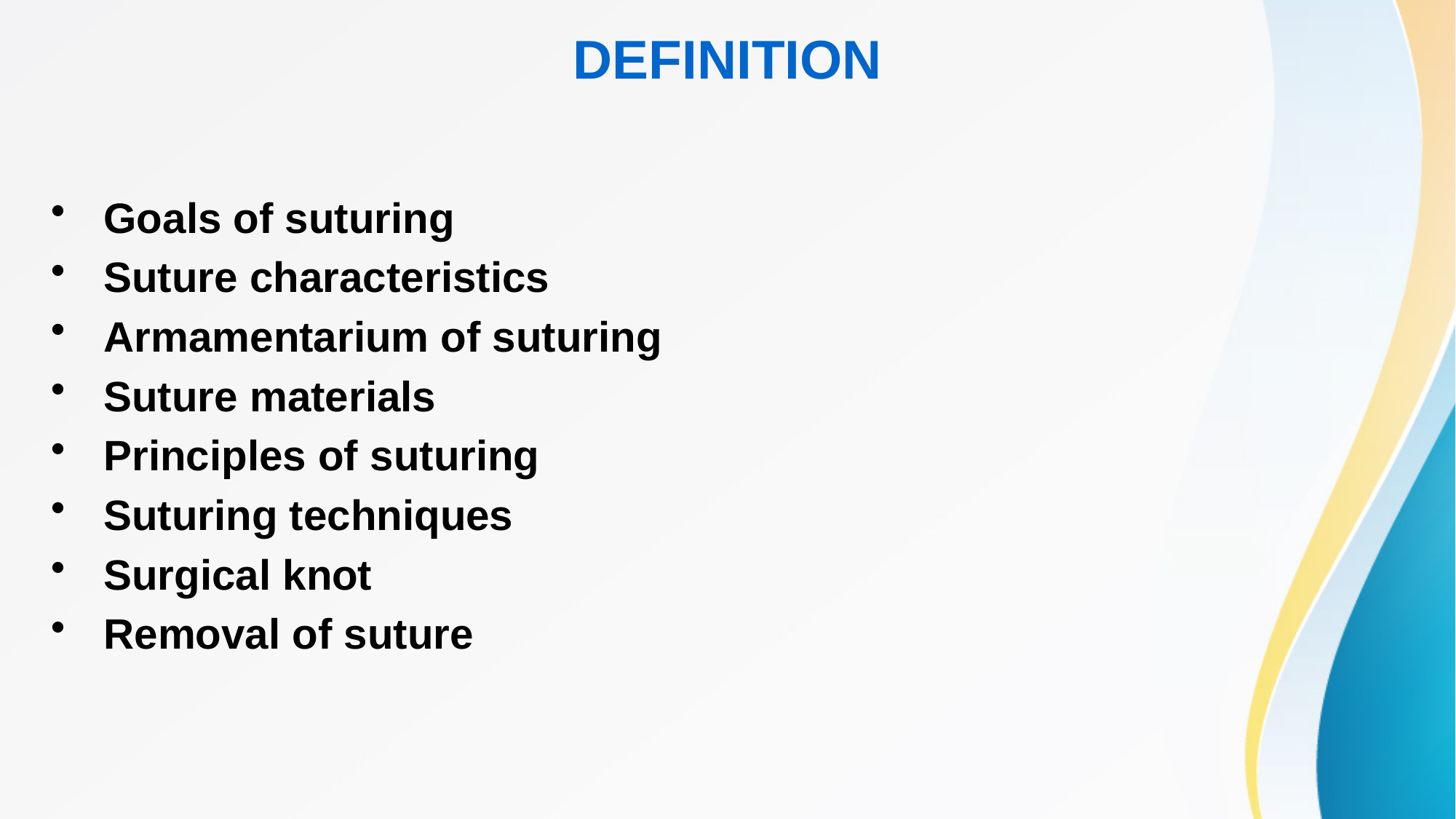

# DEFINITION

 Goals of suturing
 Suture characteristics
 Armamentarium of suturing
 Suture materials
 Principles of suturing
 Suturing techniques
 Surgical knot
 Removal of suture